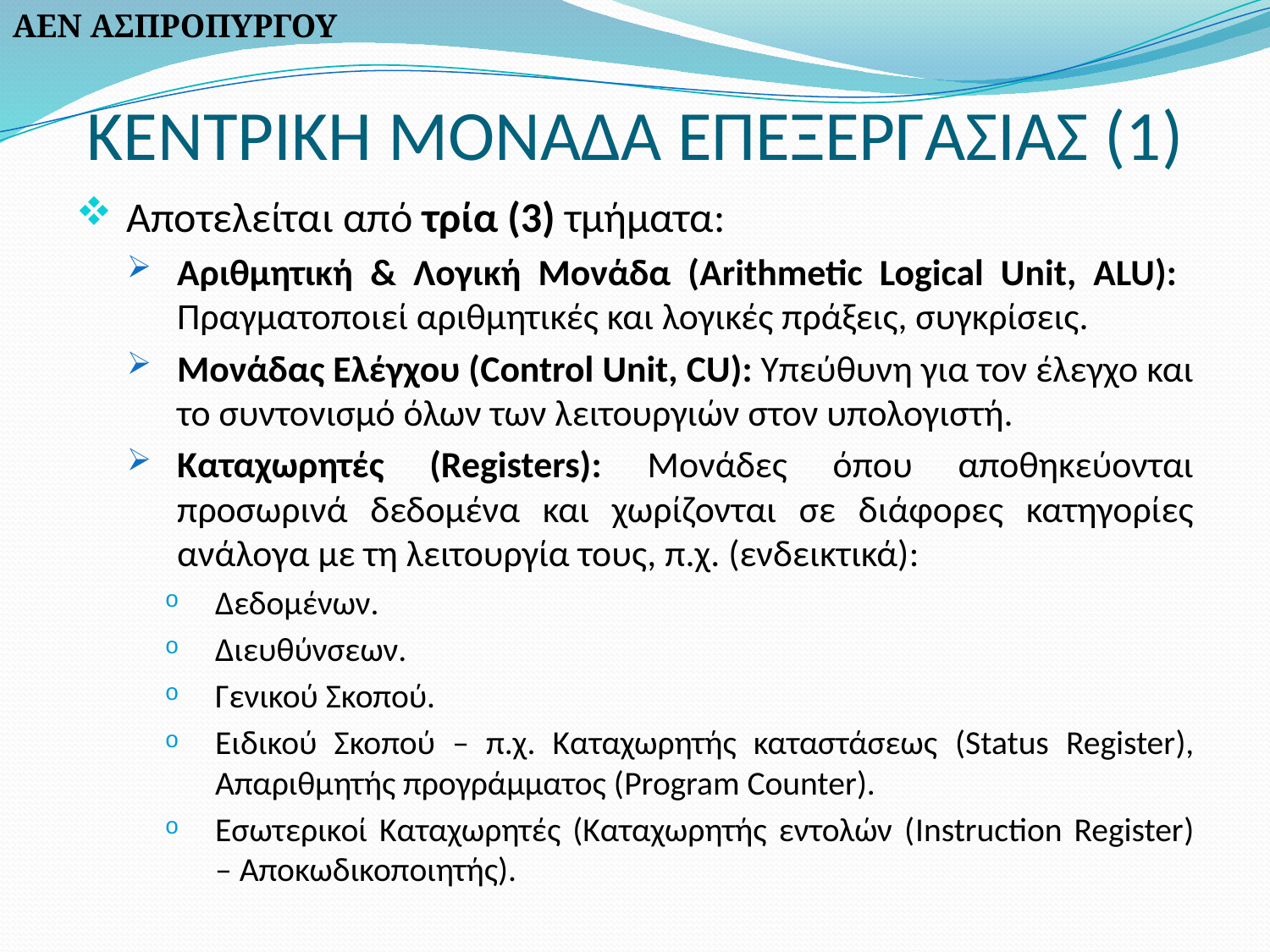

ΑΕΝ ΑΣΠΡΟΠΥΡΓΟΥ
# ΚΕΝΤΡΙΚΗ ΜΟΝΑΔΑ ΕΠΕΞΕΡΓΑΣΙΑΣ (1)
Αποτελείται από τρία (3) τμήματα:
Αριθμητική & Λογική Μονάδα (Arithmetic Logical Unit, ALU):  Πραγματοποιεί αριθμητικές και λογικές πράξεις, συγκρίσεις.
Μονάδας Ελέγχου (Control Unit, CU): Υπεύθυνη για τον έλεγχο και το συντονισμό όλων των λειτουργιών στον υπολογιστή.
Καταχωρητές (Registers): Μονάδες όπου αποθηκεύονται προσωρινά δεδομένα και χωρίζονται σε διάφορες κατηγορίες ανάλογα με τη λειτουργία τους, π.χ. (ενδεικτικά):
Δεδομένων.
Διευθύνσεων.
Γενικού Σκοπού.
Ειδικού Σκοπού – π.χ. Καταχωρητής καταστάσεως (Status Register), Απαριθμητής προγράμματος (Program Counter).
Εσωτερικοί Καταχωρητές (Καταχωρητής εντολών (Instruction Register) – Αποκωδικοποιητής).